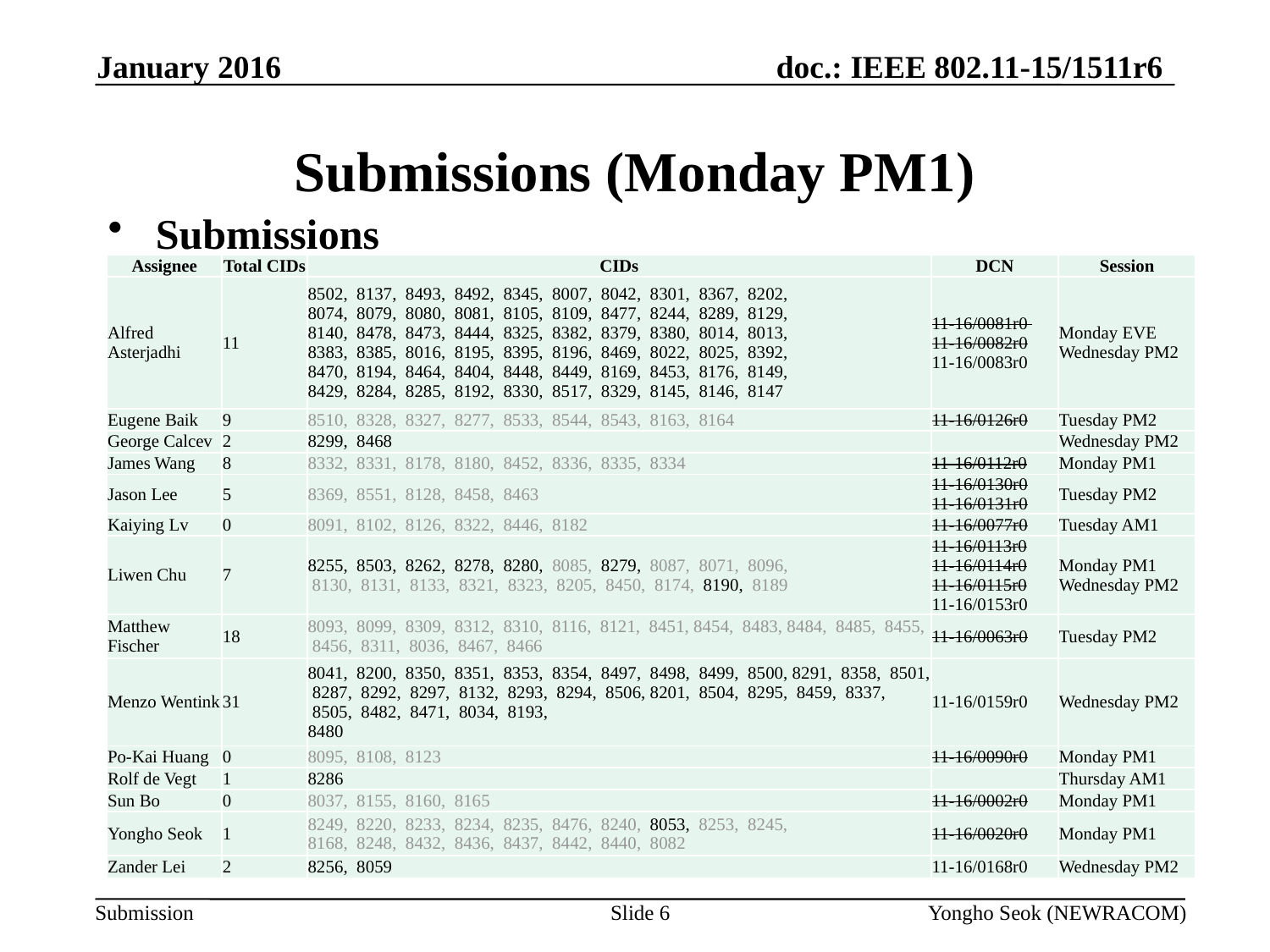

January 2016
# Submissions (Monday PM1)
Submissions

| Assignee | Total CIDs | CIDs | DCN | Session |
| --- | --- | --- | --- | --- |
| Alfred Asterjadhi | 11 | 8502,  8137,  8493,  8492,  8345,  8007,  8042,  8301,  8367,  8202, 8074,  8079,  8080,  8081,  8105,  8109,  8477,  8244,  8289,  8129, 8140,  8478,  8473,  8444,  8325,  8382,  8379,  8380,  8014,  8013, 8383,  8385,  8016,  8195,  8395,  8196,  8469,  8022,  8025,  8392, 8470,  8194,  8464,  8404,  8448,  8449,  8169,  8453,  8176,  8149, 8429,  8284,  8285,  8192,  8330,  8517,  8329,  8145,  8146,  8147 | 11-16/0081r0 11-16/0082r0 11-16/0083r0 | Monday EVE Wednesday PM2 |
| Eugene Baik | 9 | 8510,  8328,  8327,  8277,  8533,  8544,  8543,  8163,  8164 | 11-16/0126r0 | Tuesday PM2 |
| George Calcev | 2 | 8299,  8468 |  | Wednesday PM2 |
| James Wang | 8 | 8332,  8331,  8178,  8180,  8452,  8336,  8335,  8334 | 11-16/0112r0 | Monday PM1 |
| Jason Lee | 5 | 8369,  8551,  8128,  8458,  8463 | 11-16/0130r0 11-16/0131r0 | Tuesday PM2 |
| Kaiying Lv | 0 | 8091,  8102,  8126,  8322,  8446,  8182 | 11-16/0077r0 | Tuesday AM1 |
| Liwen Chu | 7 | 8255,  8503,  8262,  8278,  8280,  8085,  8279,  8087,  8071,  8096,  8130,  8131,  8133,  8321,  8323,  8205,  8450,  8174,  8190,  8189 | 11-16/0113r0 11-16/0114r0 11-16/0115r0 11-16/0153r0 | Monday PM1 Wednesday PM2 |
| Matthew Fischer | 18 | 8093,  8099,  8309,  8312,  8310,  8116,  8121,  8451, 8454,  8483, 8484,  8485,  8455,  8456,  8311,  8036,  8467,  8466 | 11-16/0063r0 | Tuesday PM2 |
| Menzo Wentink | 31 | 8041,  8200,  8350,  8351,  8353,  8354,  8497,  8498,  8499,  8500, 8291,  8358,  8501,  8287,  8292,  8297,  8132,  8293,  8294,  8506, 8201,  8504,  8295,  8459,  8337,  8505,  8482,  8471,  8034,  8193, 8480 | 11-16/0159r0 | Wednesday PM2 |
| Po-Kai Huang | 0 | 8095,  8108,  8123 | 11-16/0090r0 | Monday PM1 |
| Rolf de Vegt | 1 | 8286 |  | Thursday AM1 |
| Sun Bo | 0 | 8037,  8155,  8160,  8165 | 11-16/0002r0 | Monday PM1 |
| Yongho Seok | 1 | 8249,  8220,  8233,  8234,  8235,  8476,  8240,  8053,  8253,  8245, 8168,  8248,  8432,  8436,  8437,  8442,  8440,  8082 | 11-16/0020r0 | Monday PM1 |
| Zander Lei | 2 | 8256,  8059 | 11-16/0168r0 | Wednesday PM2 |
Slide 6
Yongho Seok (NEWRACOM)